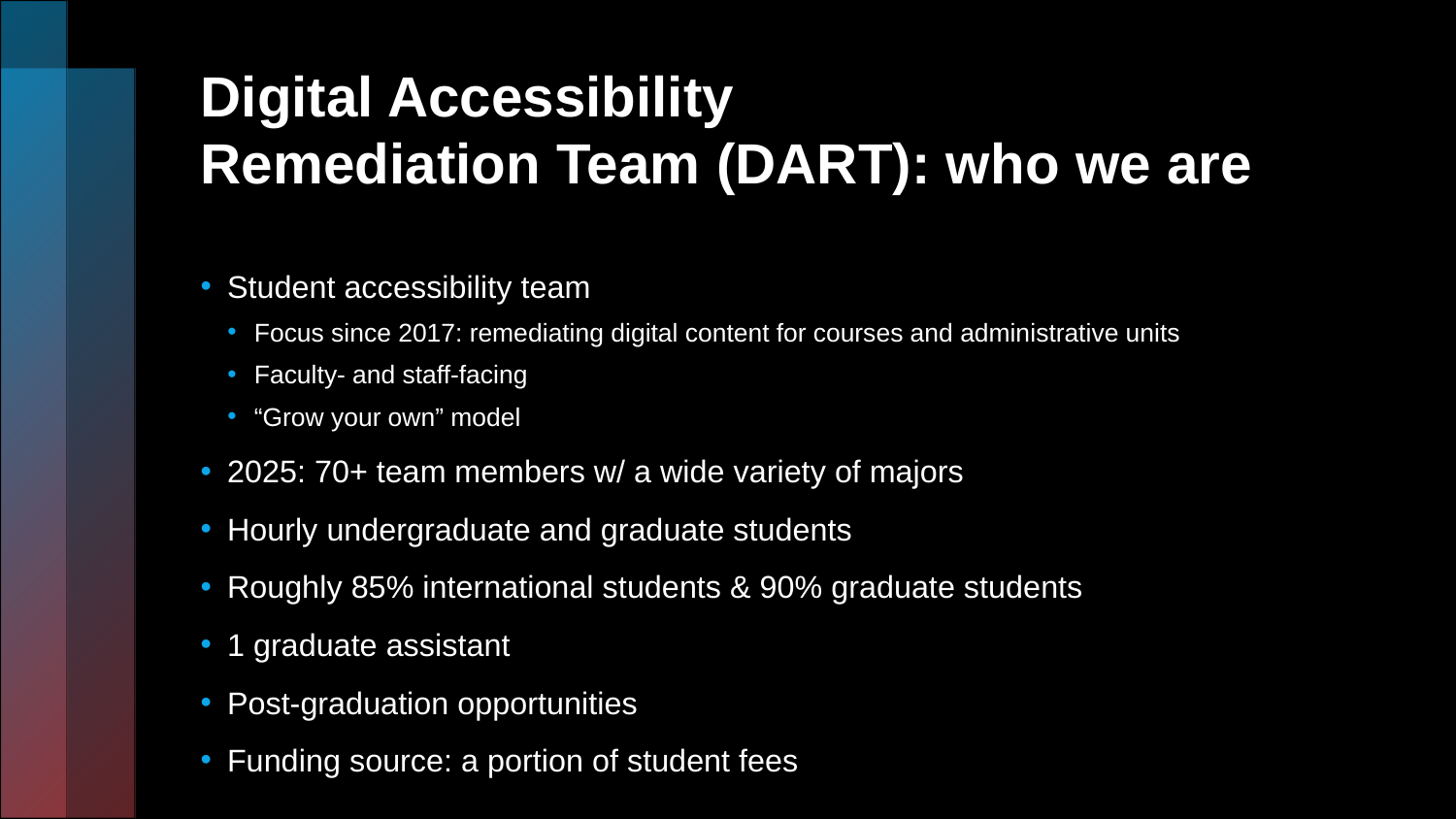

# Digital Accessibility Remediation Team (DART): who we are
Student accessibility team
Focus since 2017: remediating digital content for courses and administrative units
Faculty- and staff-facing
“Grow your own” model
2025: 70+ team members w/ a wide variety of majors
Hourly undergraduate and graduate students
Roughly 85% international students & 90% graduate students
1 graduate assistant
Post-graduation opportunities
Funding source: a portion of student fees